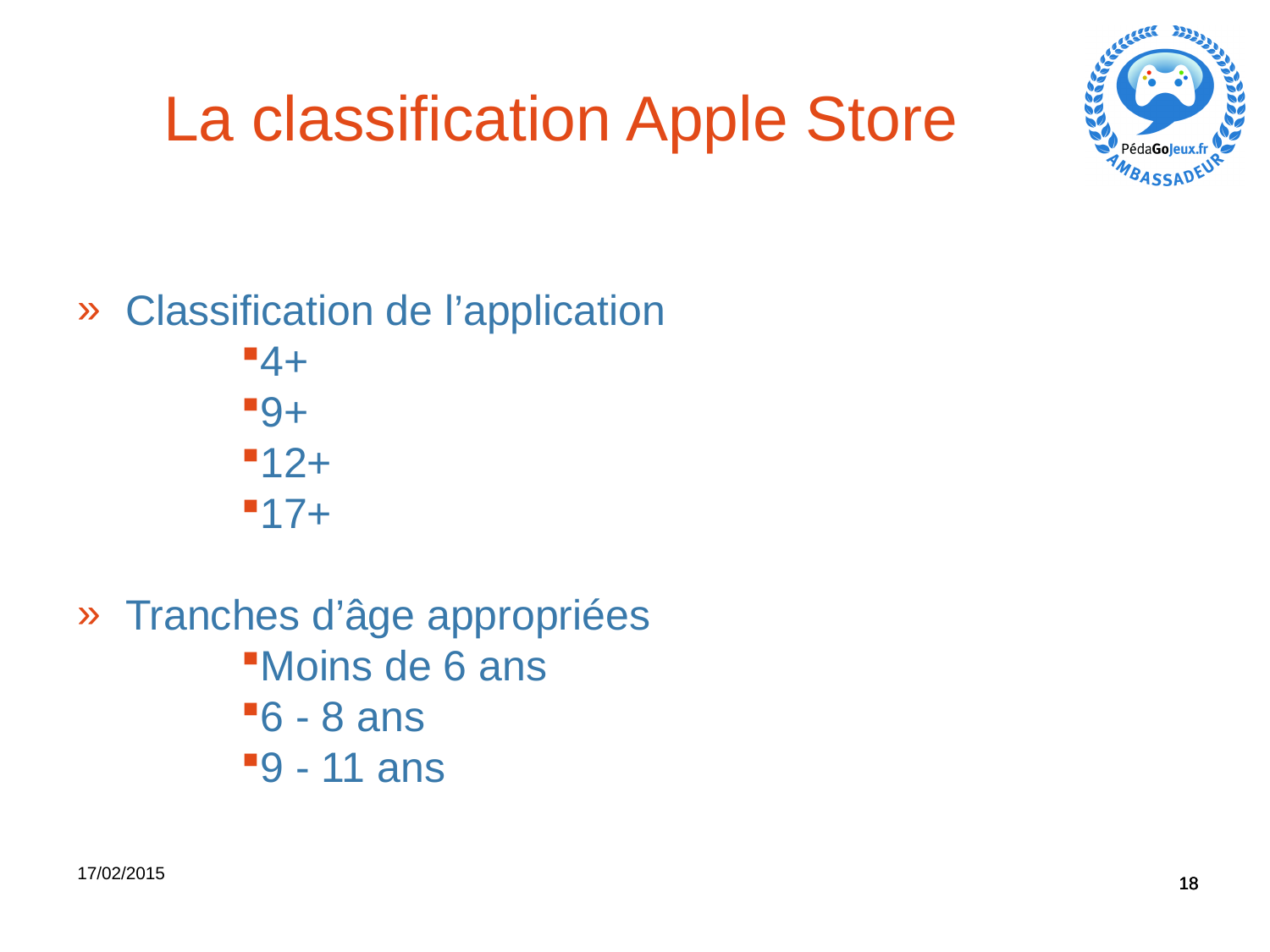

La classification Apple Store

Classification de l’application
4+
9+
12+
17+

Tranches d’âge appropriées
Moins de 6 ans
6 - 8 ans
9 - 11 ans

18
18